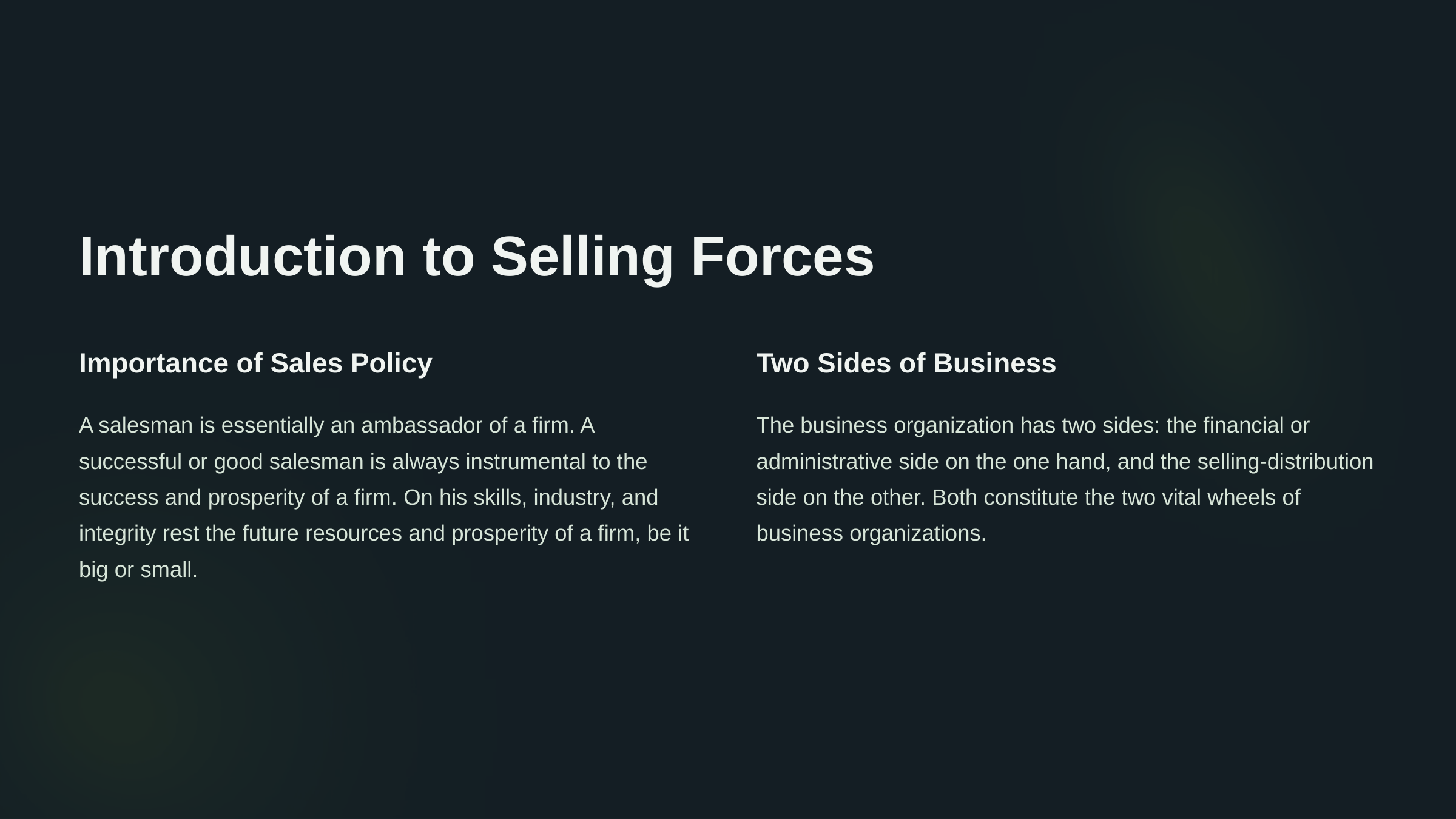

Introduction to Selling Forces
Importance of Sales Policy
Two Sides of Business
A salesman is essentially an ambassador of a firm. A successful or good salesman is always instrumental to the success and prosperity of a firm. On his skills, industry, and integrity rest the future resources and prosperity of a firm, be it big or small.
The business organization has two sides: the financial or administrative side on the one hand, and the selling-distribution side on the other. Both constitute the two vital wheels of business organizations.